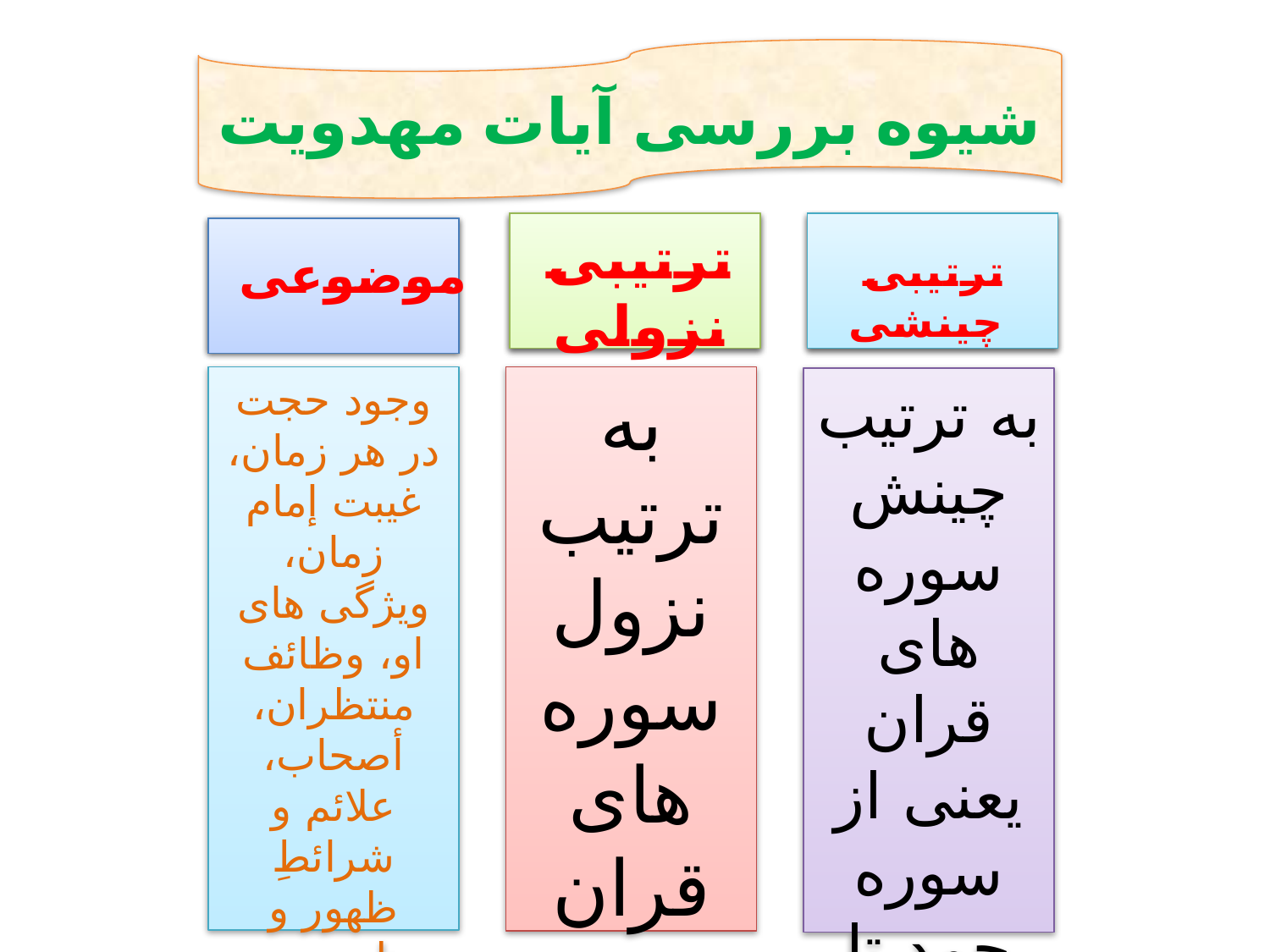

شیوه بررسی آیات مهدویت

ترتیبی نزولی

موضوعی
ترتیبی چینشی

به ترتیب نزول سوره های قران

به ترتیب چینش سوره های قران یعنی از سوره حمد تا سوره ناس

وجود حجت در هر زمان، غیبت إمام زمان، ویژگی های او، وظائف منتظران، أصحاب، علائم و شرائطِ ظهور و ظهور ...